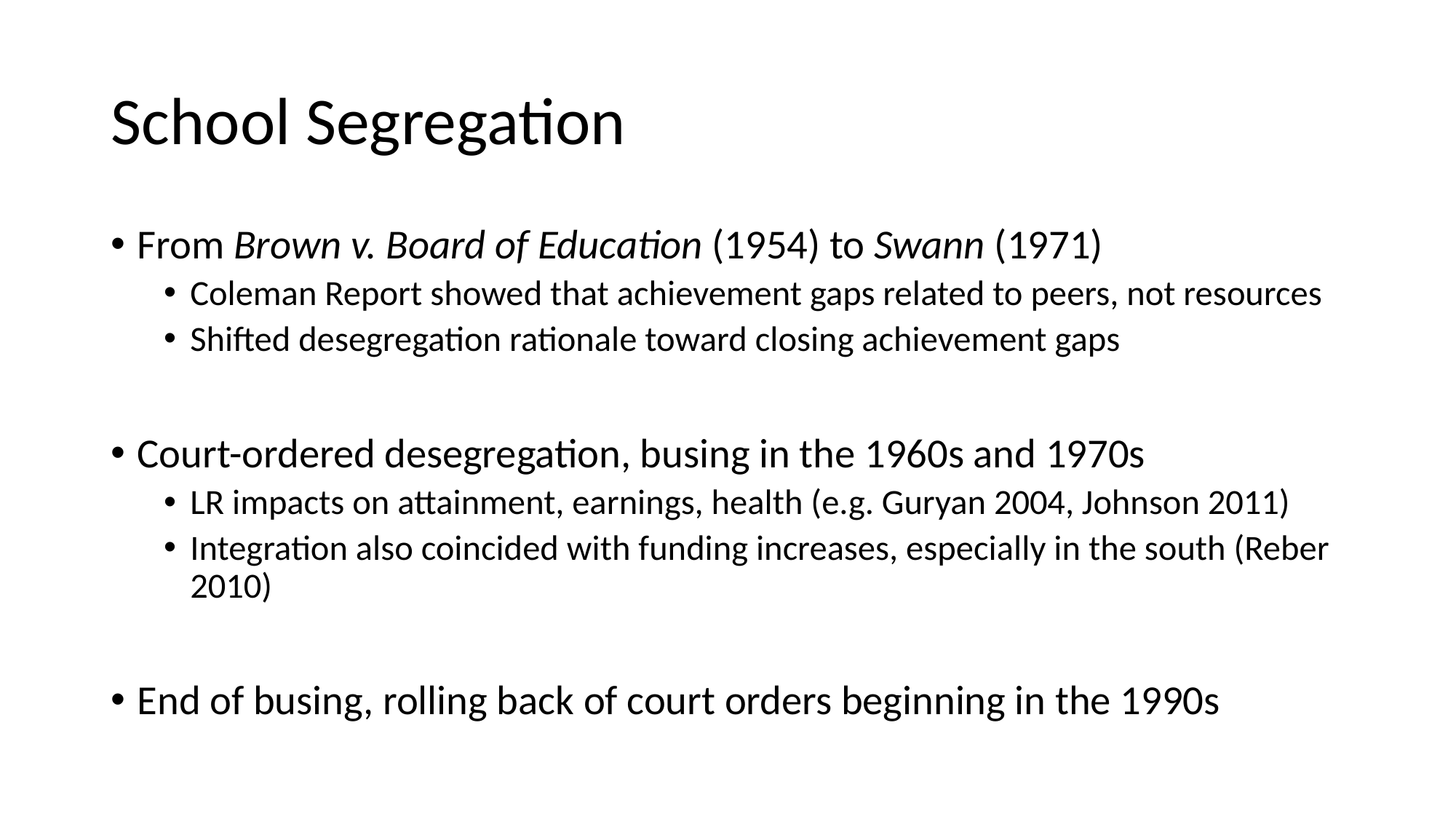

# School Segregation
From Brown v. Board of Education (1954) to Swann (1971)
Coleman Report showed that achievement gaps related to peers, not resources
Shifted desegregation rationale toward closing achievement gaps

Court-ordered desegregation, busing in the 1960s and 1970s
LR impacts on attainment, earnings, health (e.g. Guryan 2004, Johnson 2011)
Integration also coincided with funding increases, especially in the south (Reber 2010)

End of busing, rolling back of court orders beginning in the 1990s